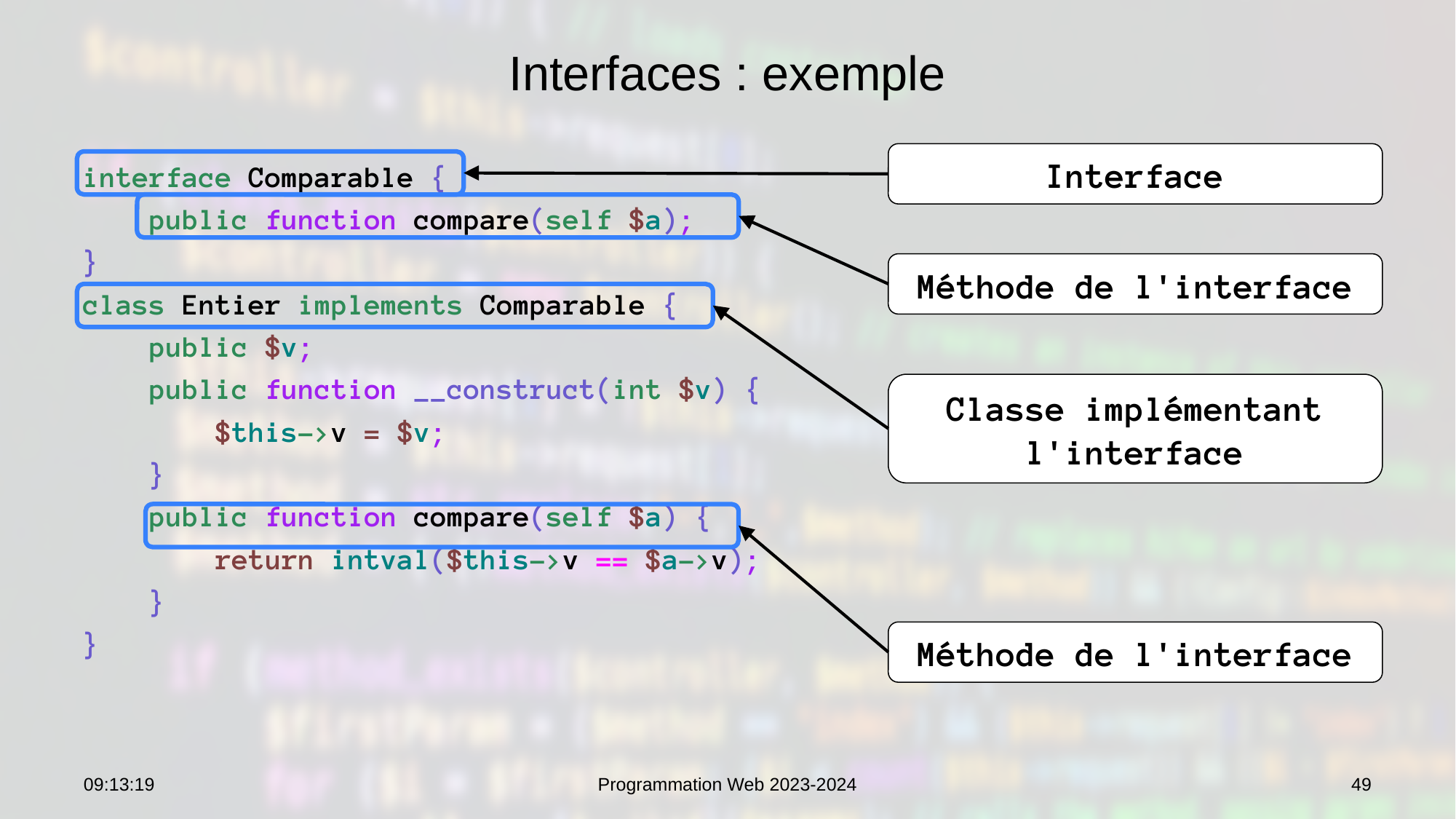

# Interfaces : exemple
Interface
interface Comparable {
    public function compare(self $a);
}
class Entier implements Comparable {
    public $v;
    public function __construct(int $v) {
        $this->v = $v;
    }
    public function compare(self $a) {
        return intval($this->v == $a->v);
    }
}

Méthode de l'interface

Classe implémentant l'interface

Méthode de l'interface
09:13:19
Programmation Web 2023-2024
49